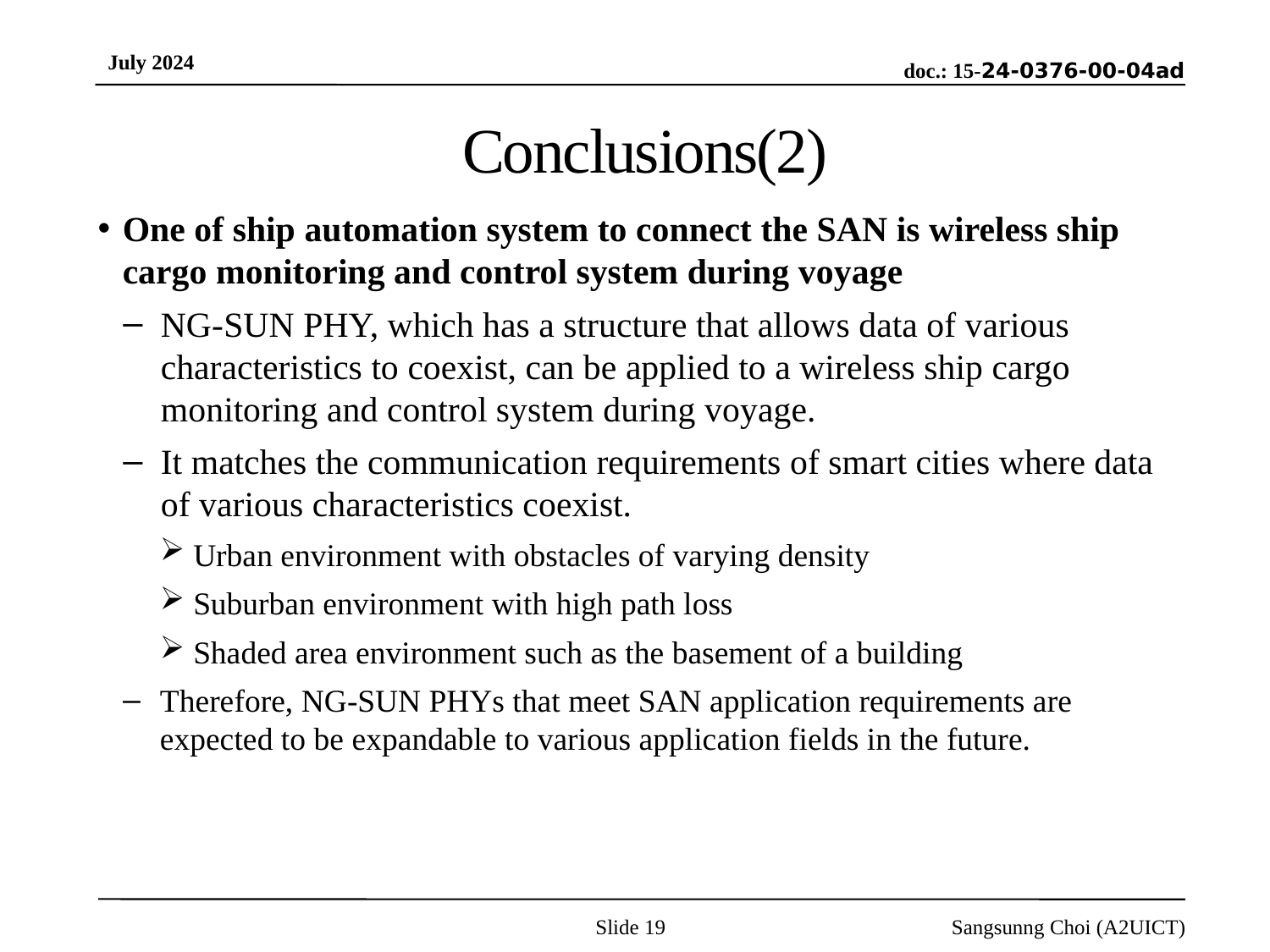

# Conclusions(2)
One of ship automation system to connect the SAN is wireless ship cargo monitoring and control system during voyage
NG-SUN PHY, which has a structure that allows data of various characteristics to coexist, can be applied to a wireless ship cargo monitoring and control system during voyage.
It matches the communication requirements of smart cities where data of various characteristics coexist.
 Urban environment with obstacles of varying density
 Suburban environment with high path loss
 Shaded area environment such as the basement of a building
Therefore, NG-SUN PHYs that meet SAN application requirements are expected to be expandable to various application fields in the future.

Slide 19